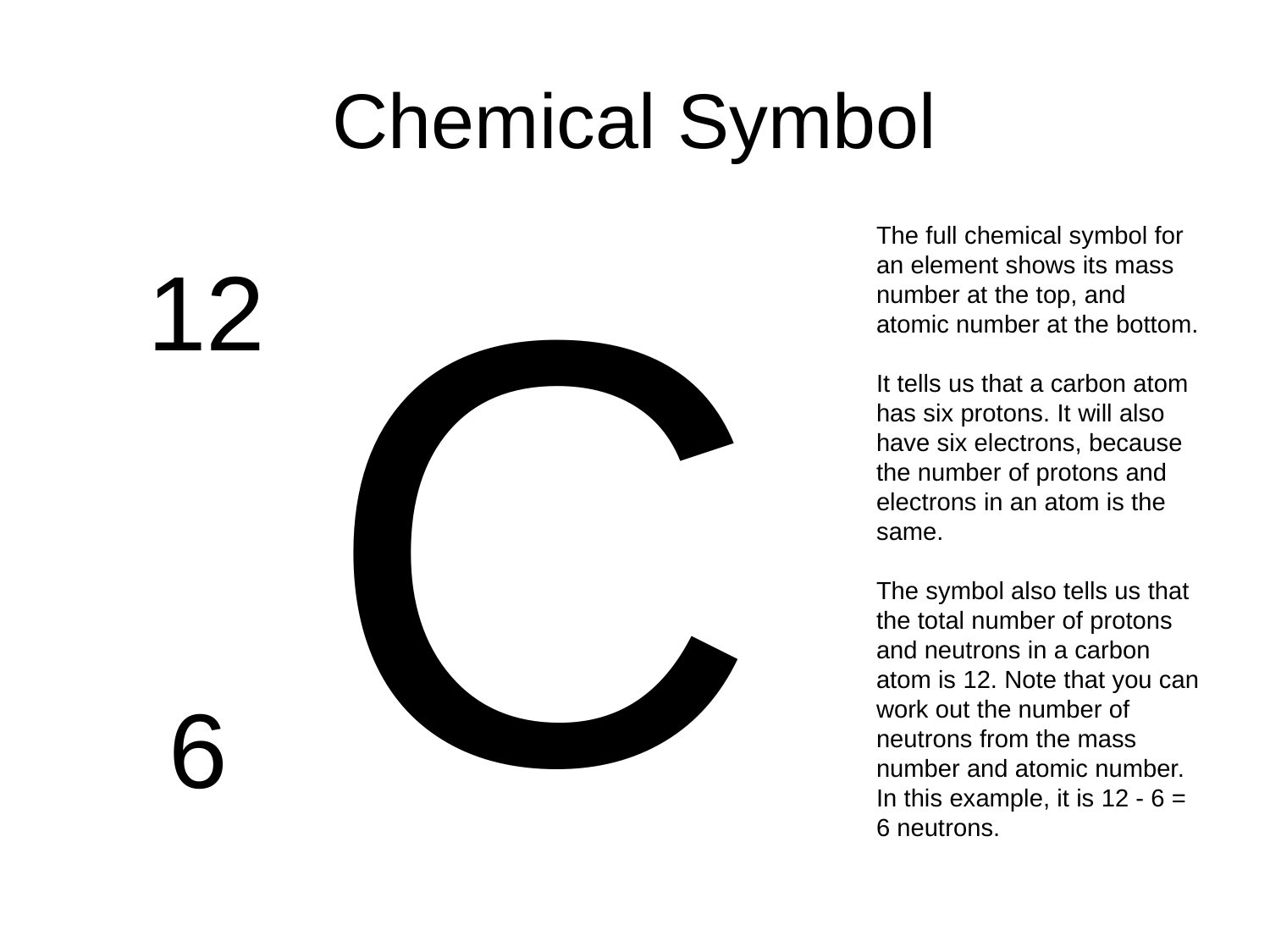

# Chemical Symbol
C
The full chemical symbol for an element shows its mass number at the top, and atomic number at the bottom.

It tells us that a carbon atom has six protons. It will also have six electrons, because the number of protons and electrons in an atom is the same.

The symbol also tells us that the total number of protons and neutrons in a carbon atom is 12. Note that you can work out the number of neutrons from the mass number and atomic number. In this example, it is 12 - 6 = 6 neutrons.

12
6